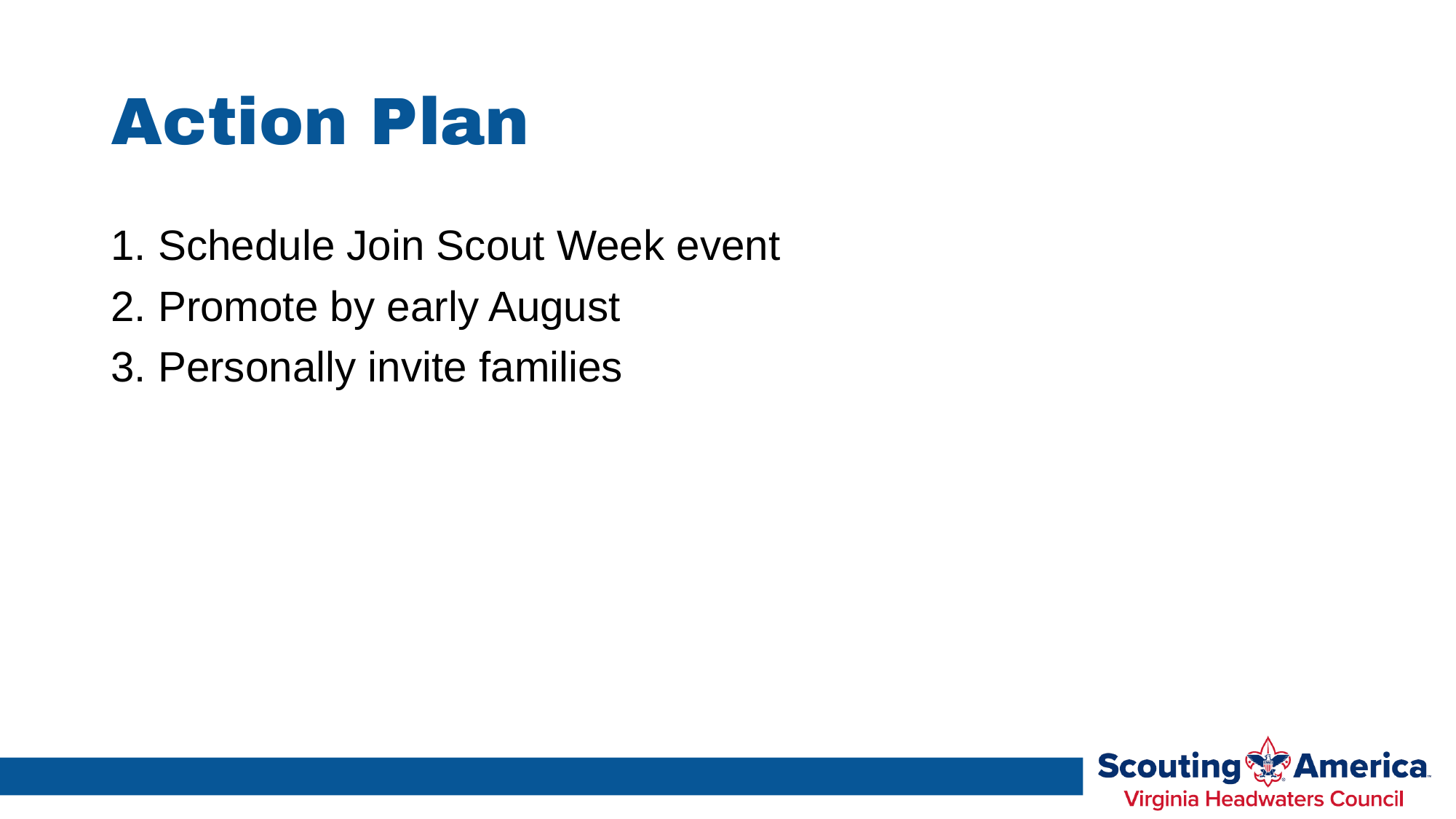

# Action Plan
1. Schedule Join Scout Week event
2. Promote by early August
3. Personally invite families